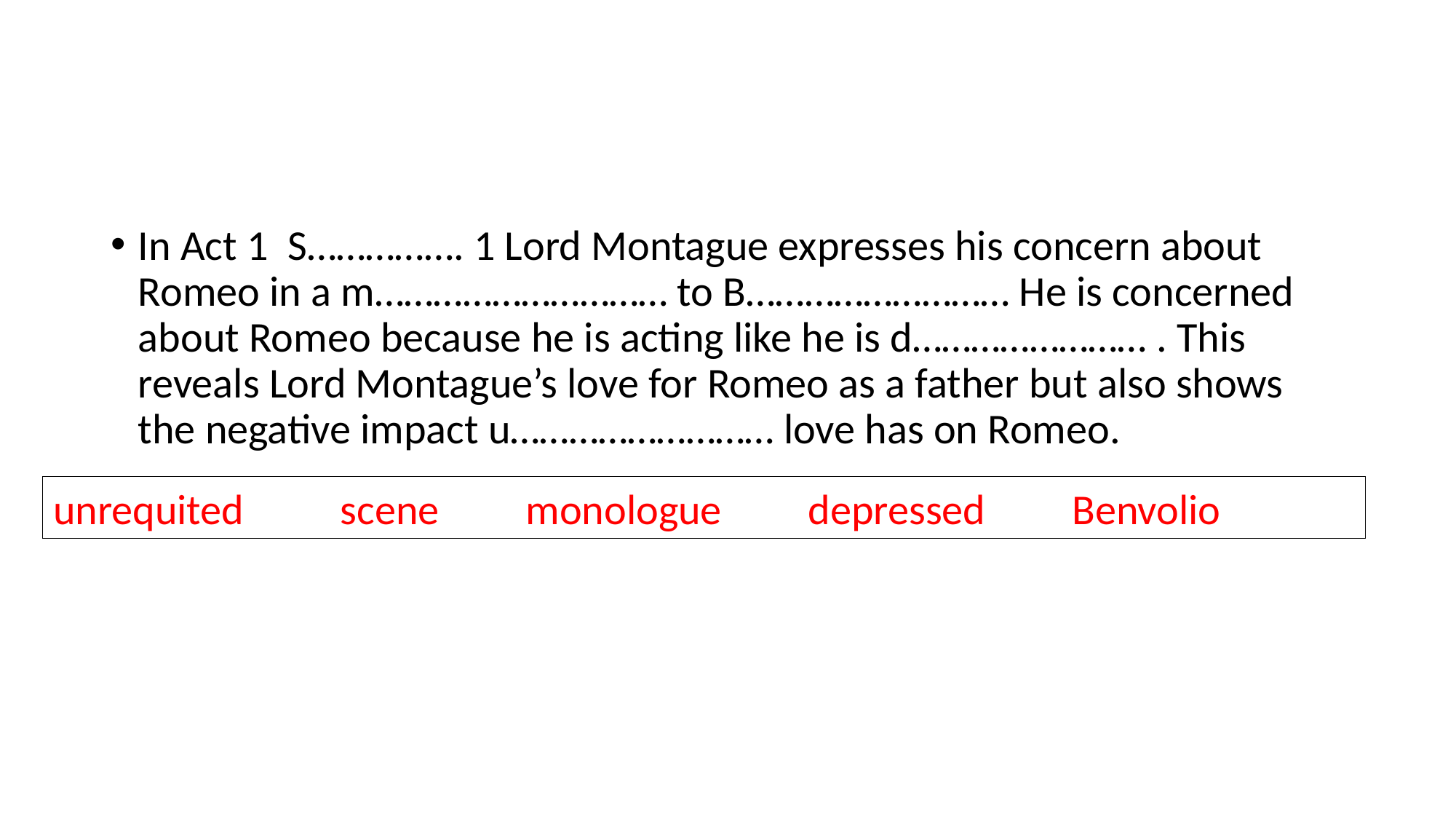

#
In Act 1  S……………. 1 Lord Montague expresses his concern about Romeo in a m………………………… to B……………………… He is concerned about Romeo because he is acting like he is d…………………… . This reveals Lord Montague’s love for Romeo as a father but also shows the negative impact u……………………… love has on Romeo.
unrequited          scene         monologue         depressed         Benvolio